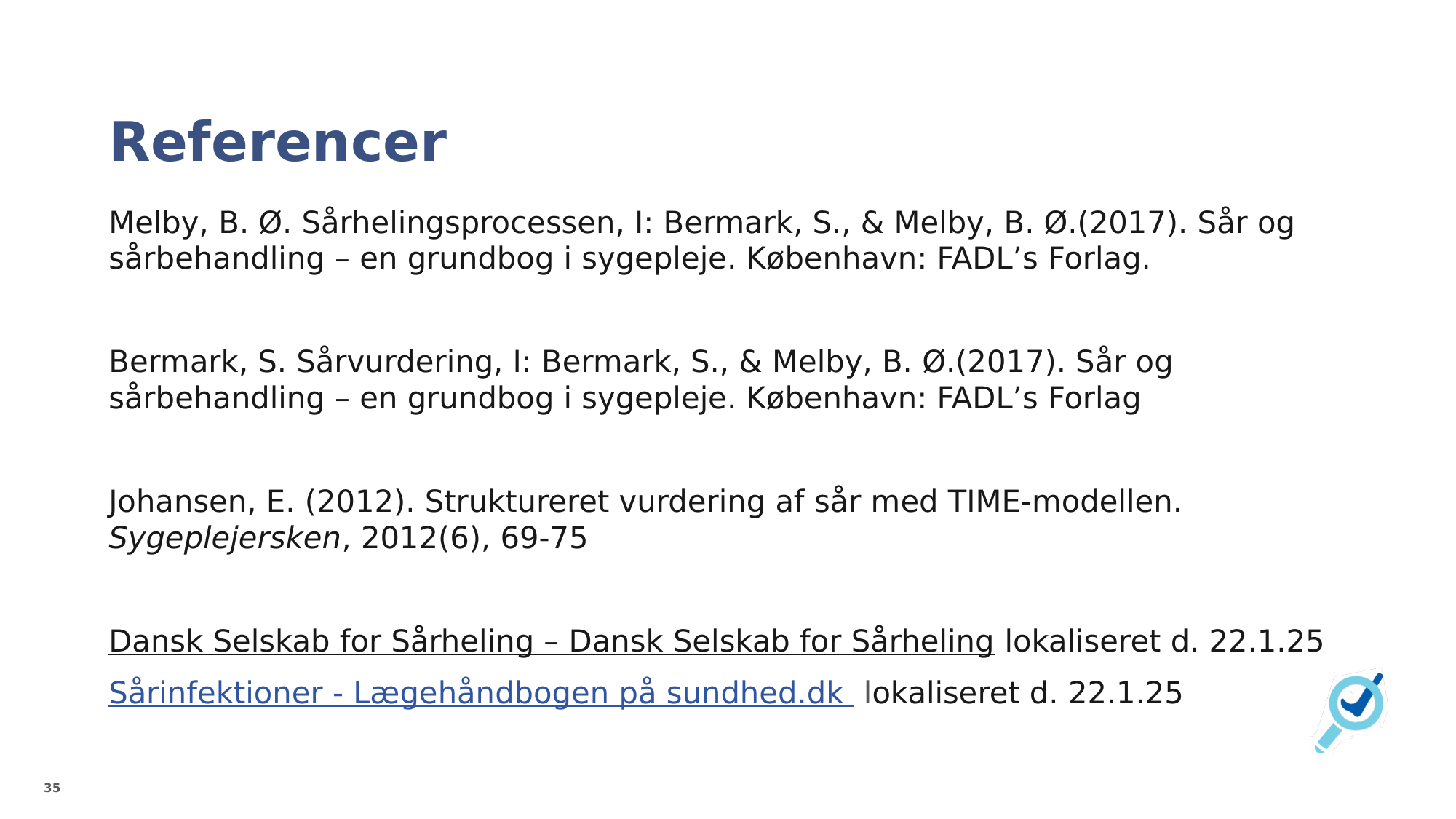

# Referencer
Melby, B. Ø. Sårhelingsprocessen, I: Bermark, S., & Melby, B. Ø.(2017). Sår og sårbehandling – en grundbog i sygepleje. København: FADL’s Forlag.

Bermark, S. Sårvurdering, I: Bermark, S., & Melby, B. Ø.(2017). Sår og sårbehandling – en grundbog i sygepleje. København: FADL’s Forlag

Johansen, E. (2012). Struktureret vurdering af sår med TIME-modellen. Sygeplejersken, 2012(6), 69-75

Dansk Selskab for Sårheling – Dansk Selskab for Sårheling lokaliseret d. 22.1.25
Sårinfektioner - Lægehåndbogen på sundhed.dk  lokaliseret d. 22.1.25

35